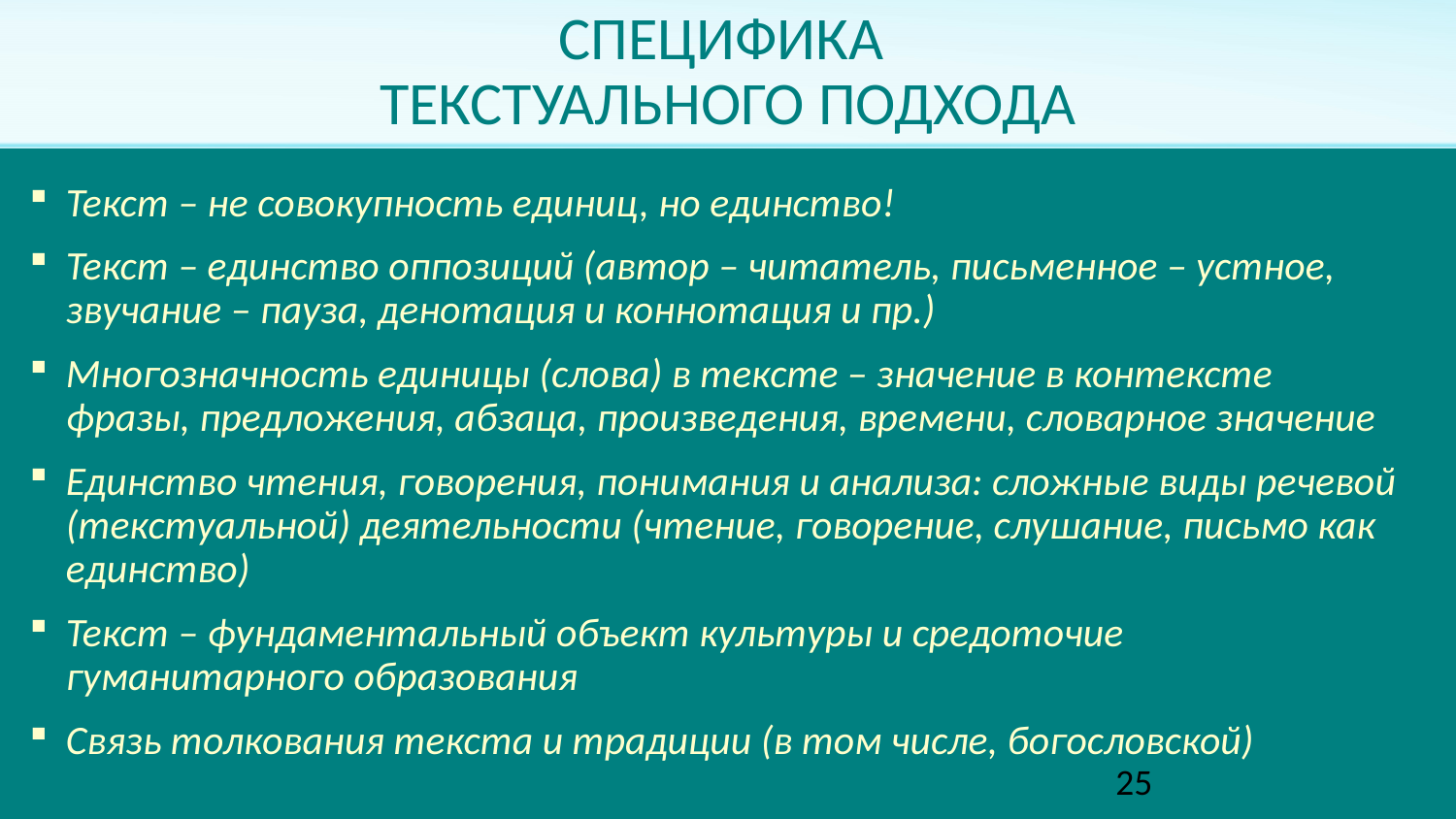

# СПЕЦИФИКА ТЕКСТУАЛЬНОГО ПОДХОДА
Текст – не совокупность единиц, но единство!
Текст – единство оппозиций (автор – читатель, письменное – устное, звучание – пауза, денотация и коннотация и пр.)
Многозначность единицы (слова) в тексте – значение в контексте фразы, предложения, абзаца, произведения, времени, словарное значение
Единство чтения, говорения, понимания и анализа: сложные виды речевой (текстуальной) деятельности (чтение, говорение, слушание, письмо как единство)
Текст – фундаментальный объект культуры и средоточие гуманитарного образования
Связь толкования текста и традиции (в том числе, богословской)
25